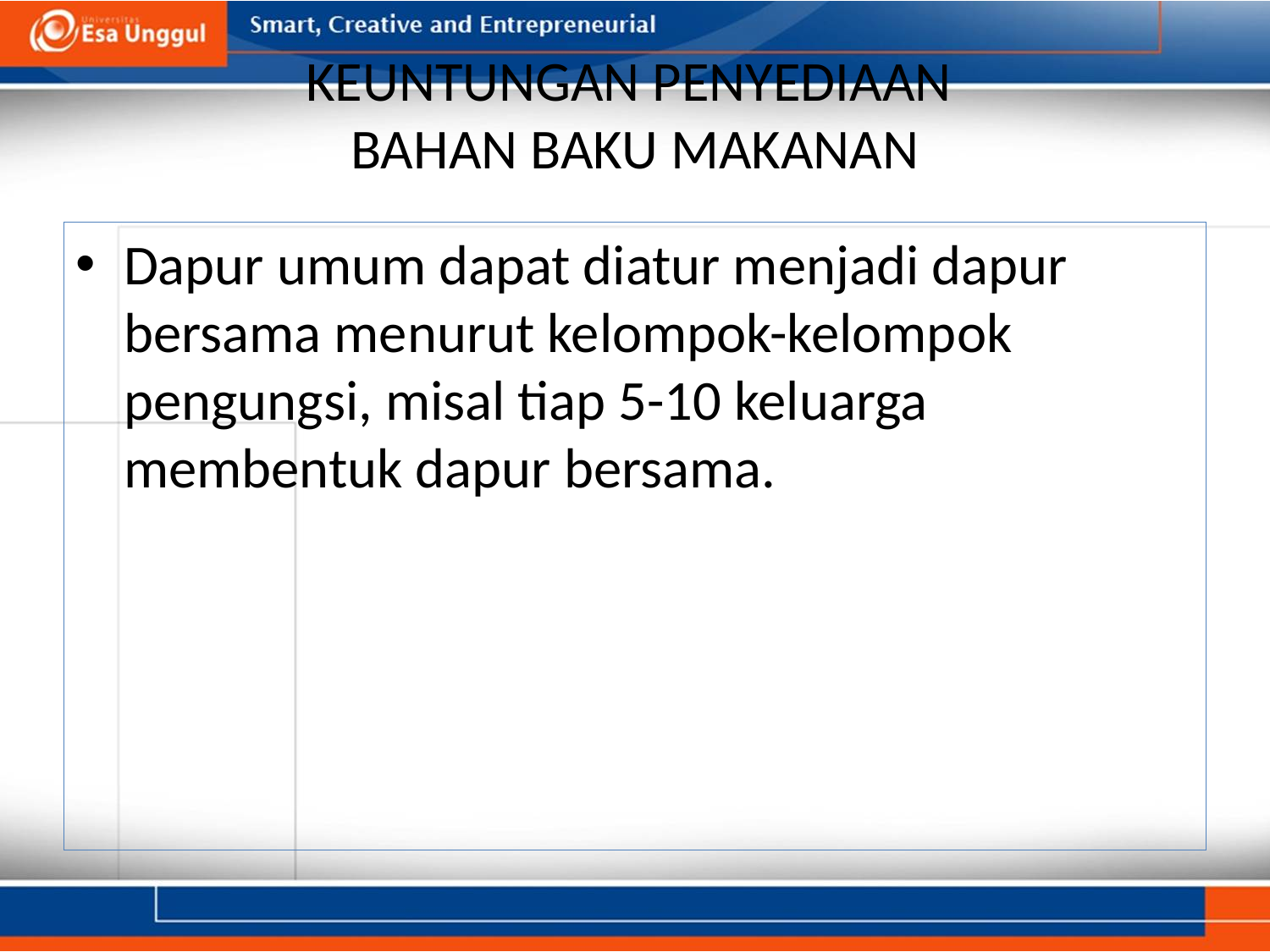

# KEUNTUNGAN PENYEDIAAN BAHAN BAKU MAKANAN
Dapur umum dapat diatur menjadi dapur bersama menurut kelompok-kelompok pengungsi, misal tiap 5-10 keluarga membentuk dapur bersama.